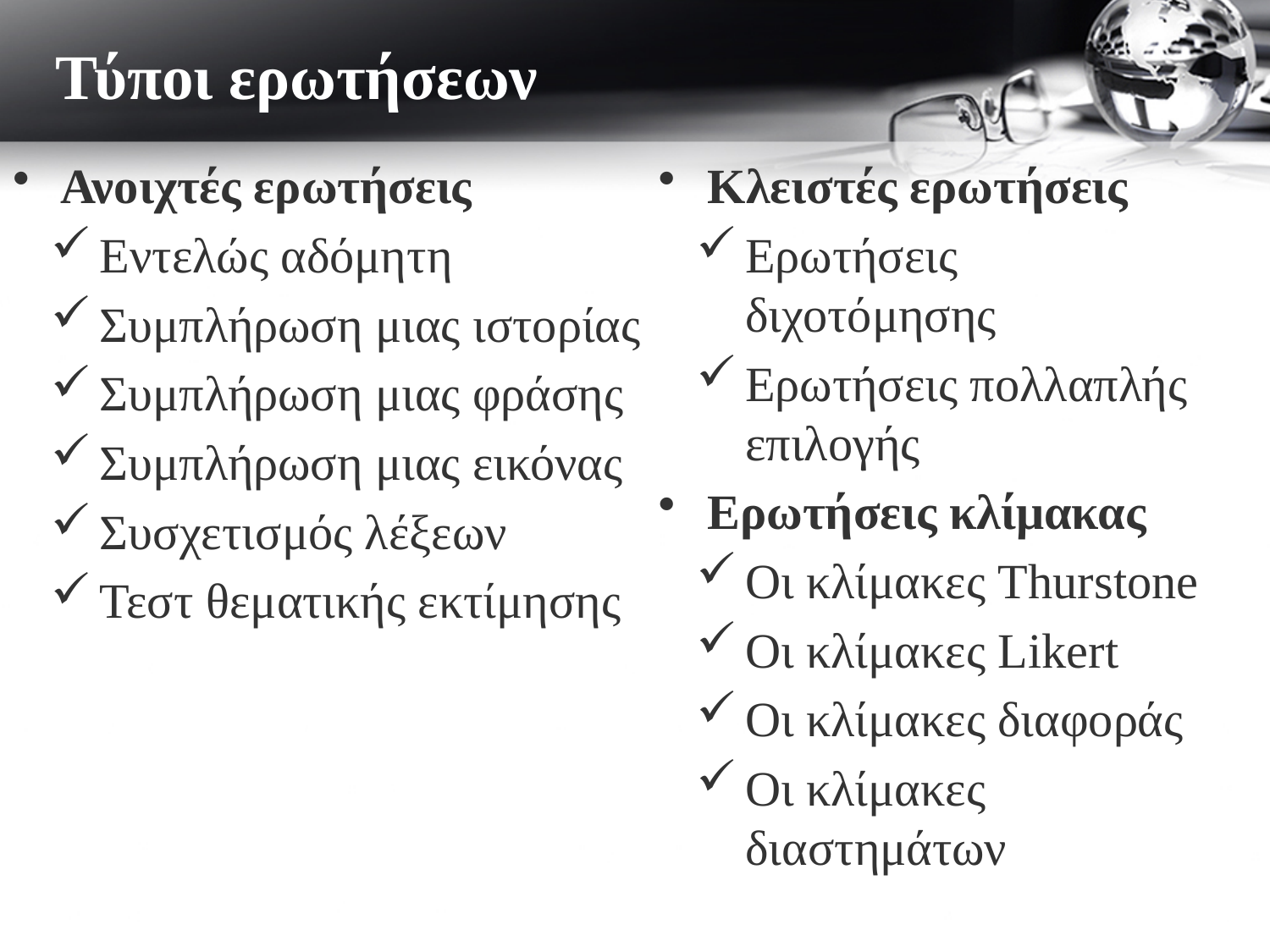

Τύποι ερωτήσεων
Ανοιχτές ερωτήσεις
Εντελώς αδόμητη
Συμπλήρωση μιας ιστορίας
Συμπλήρωση μιας φράσης
Συμπλήρωση μιας εικόνας
Συσχετισμός λέξεων
Τεστ θεματικής εκτίμησης

Κλειστές ερωτήσεις
Ερωτήσεις διχοτόμησης
Ερωτήσεις πολλαπλής επιλογής
Ερωτήσεις κλίμακας
Οι κλίμακες Thurstone
Οι κλίμακες Likert
Οι κλίμακες διαφοράς
Οι κλίμακες διαστημάτων

# ΤΥΠΟΙ ΕΡΩΤΗΣΕΩΝ